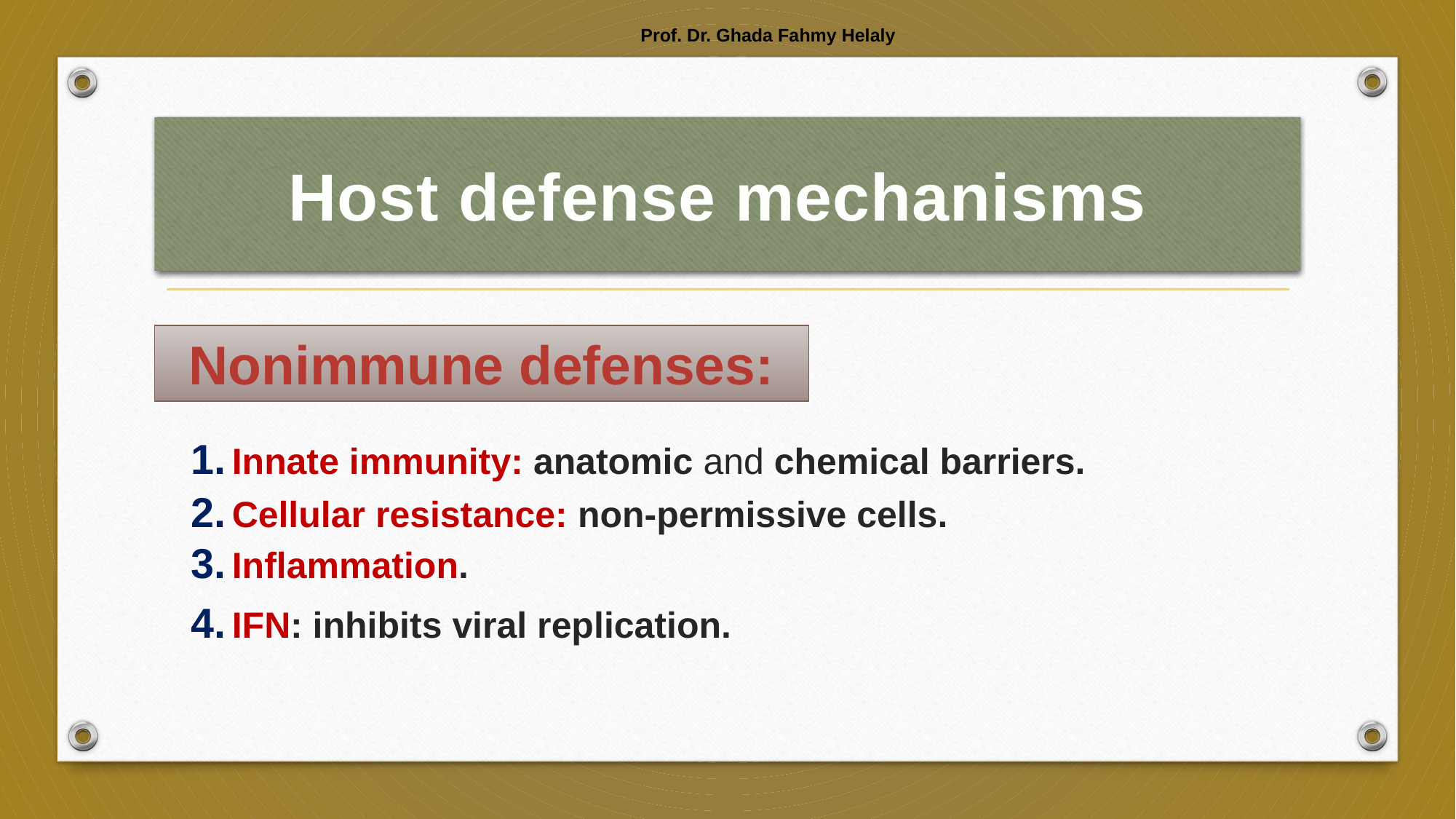

Prof. Dr. Ghada Fahmy Helaly
# Host defense mechanisms
Nonimmune defenses:
Innate immunity: anatomic and chemical barriers.
Cellular resistance: non-permissive cells.
Inflammation.
IFN: inhibits viral replication.